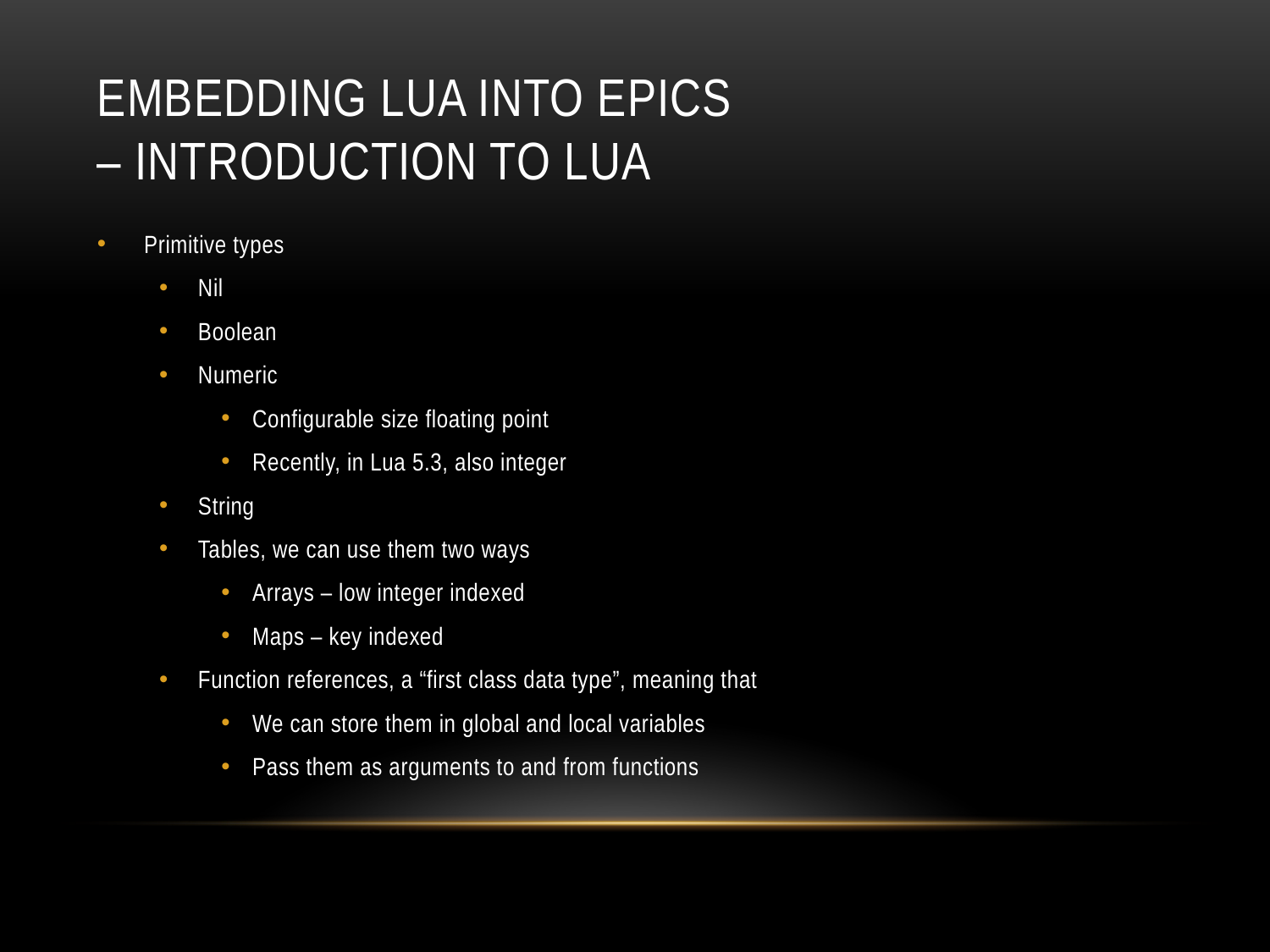

# Embedding Lua into EPICS – Introduction to Lua
Primitive types
Nil
Boolean
Numeric
Configurable size floating point
Recently, in Lua 5.3, also integer
String
Tables, we can use them two ways
Arrays – low integer indexed
Maps – key indexed
Function references, a “first class data type”, meaning that
We can store them in global and local variables
Pass them as arguments to and from functions